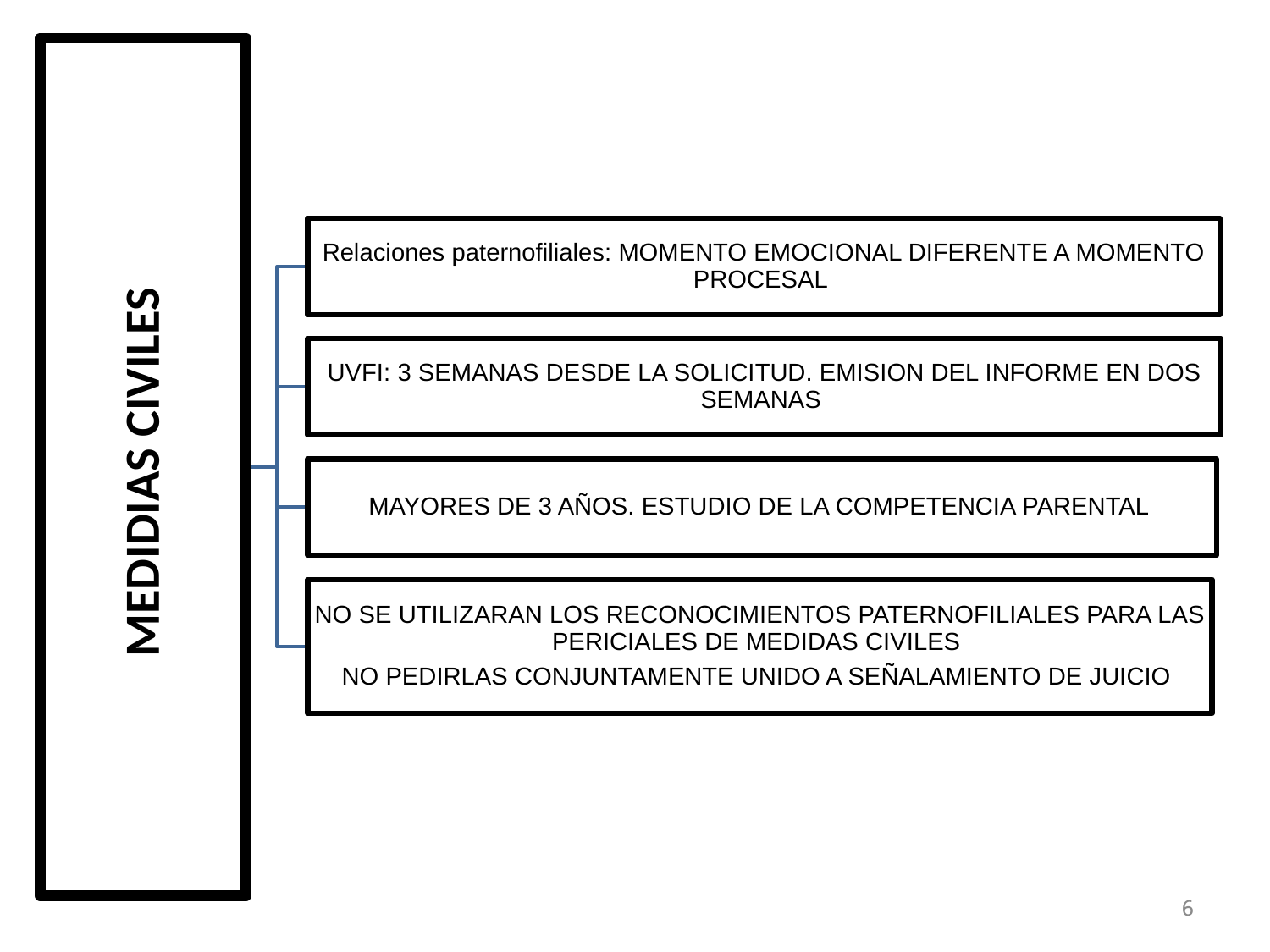

MEDIDIAS CIVILES
Relaciones paternofiliales: MOMENTO EMOCIONAL DIFERENTE A MOMENTO PROCESAL
UVFI: 3 SEMANAS DESDE LA SOLICITUD. EMISION DEL INFORME EN DOS SEMANAS
MAYORES DE 3 AÑOS. ESTUDIO DE LA COMPETENCIA PARENTAL
NO SE UTILIZARAN LOS RECONOCIMIENTOS PATERNOFILIALES PARA LAS PERICIALES DE MEDIDAS CIVILES
NO PEDIRLAS CONJUNTAMENTE UNIDO A SEÑALAMIENTO DE JUICIO
6